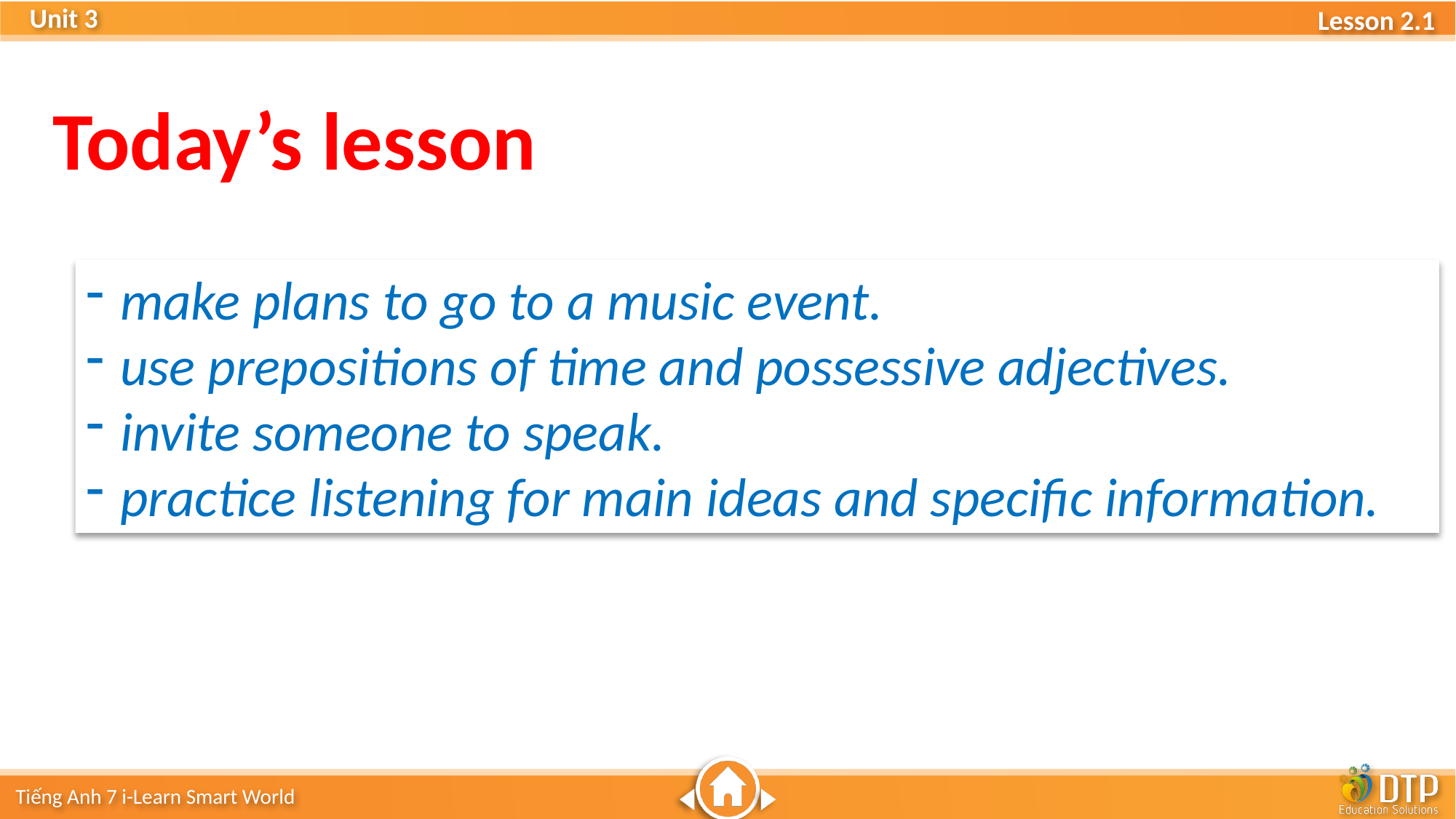

Today’s lesson
make plans to go to a music event.
use prepositions of time and possessive adjectives.
invite someone to speak.
practice listening for main ideas and specific information.